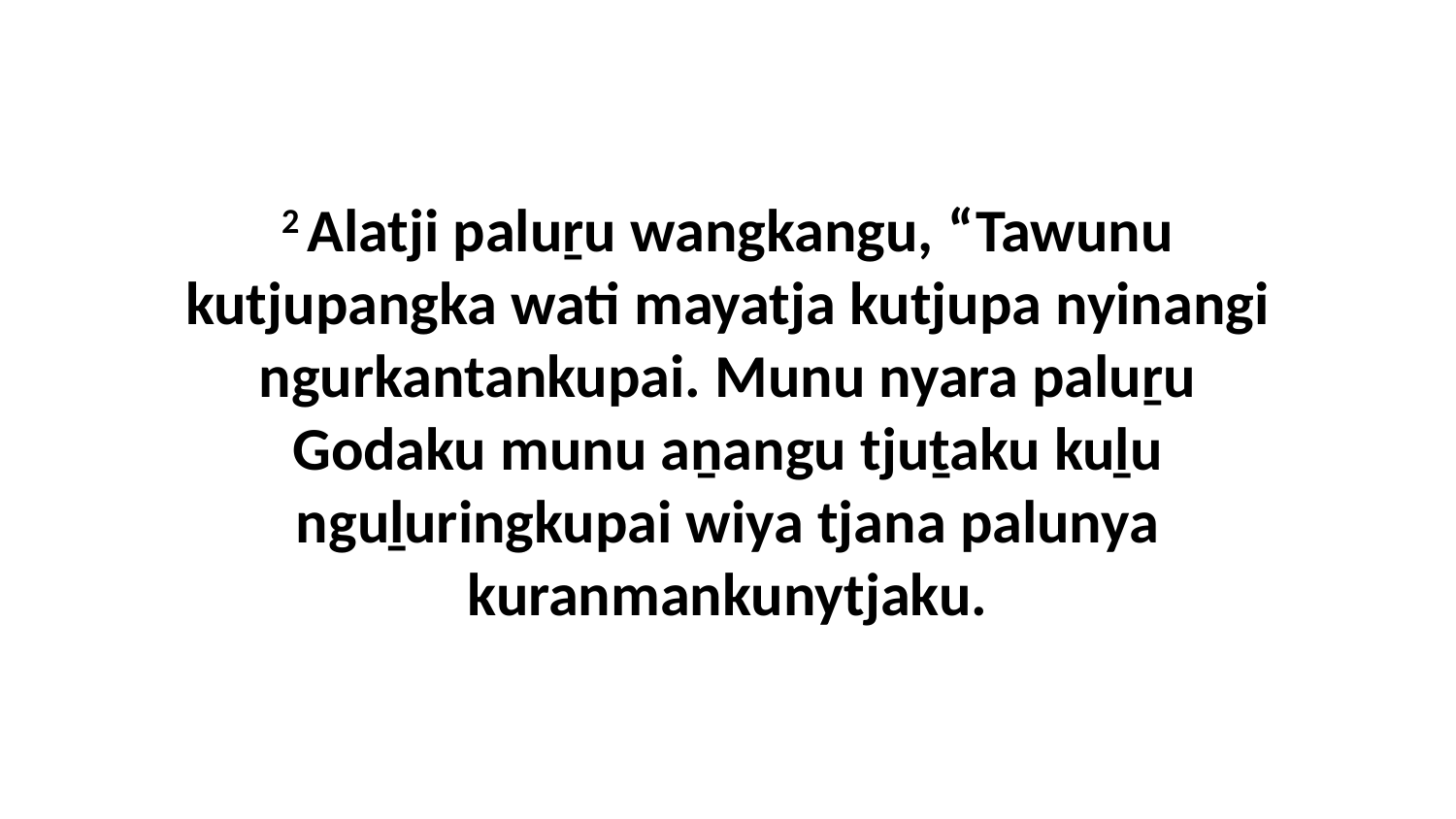

2 Alatji paluṟu wangkangu, “Tawunu kutjupangka wati mayatja kutjupa nyinangi ngurkantankupai. Munu nyara paluṟu Godaku munu aṉangu tjuṯaku kuḻu nguḻuringkupai wiya tjana palunya kuranmankunytjaku.